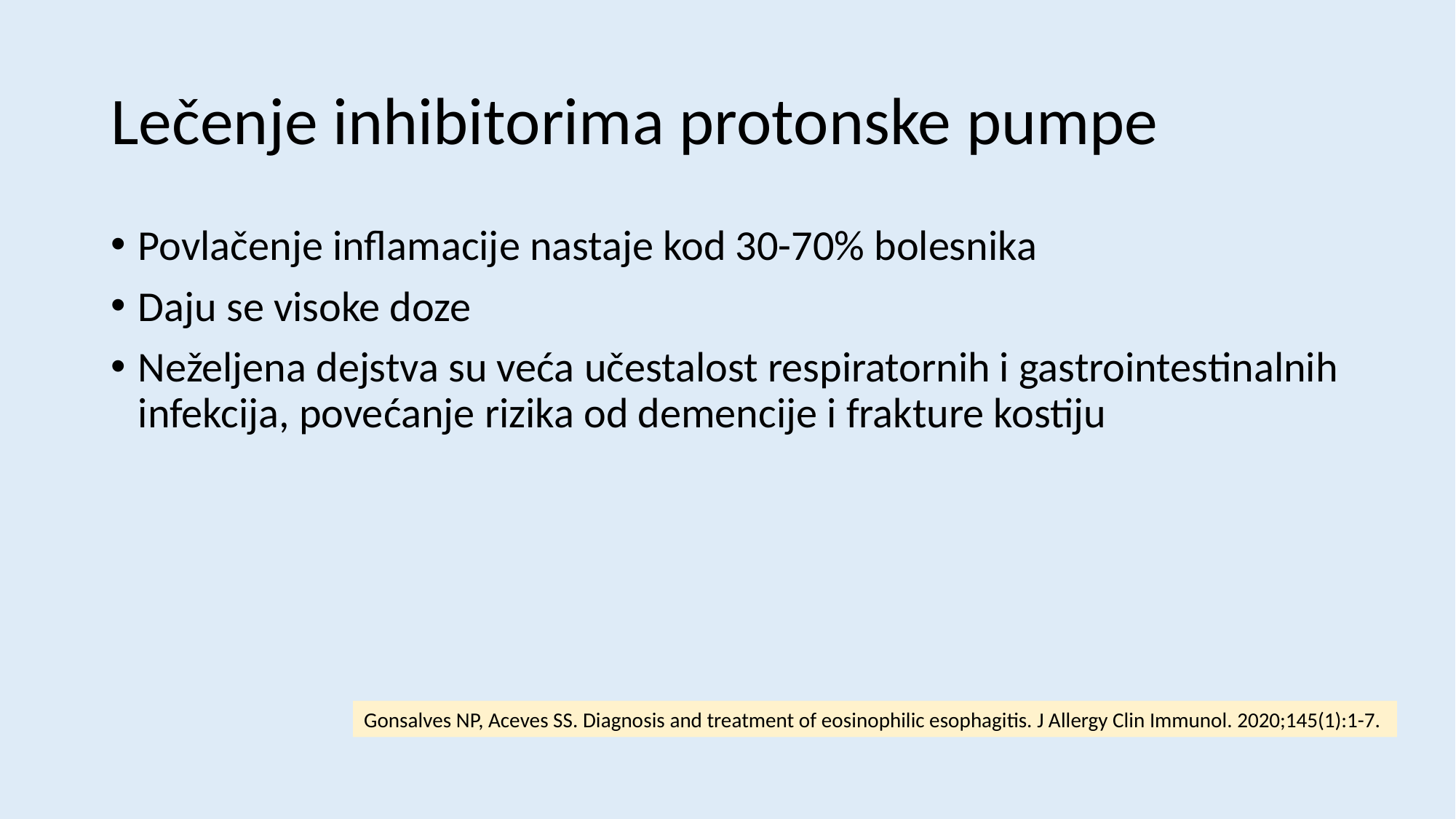

# Lečenje inhibitorima protonske pumpe
Povlačenje inflamacije nastaje kod 30-70% bolesnika
Daju se visoke doze
Neželjena dejstva su veća učestalost respiratornih i gastrointestinalnih infekcija, povećanje rizika od demencije i frakture kostiju
Gonsalves NP, Aceves SS. Diagnosis and treatment of eosinophilic esophagitis. J Allergy Clin Immunol. 2020;145(1):1-7.